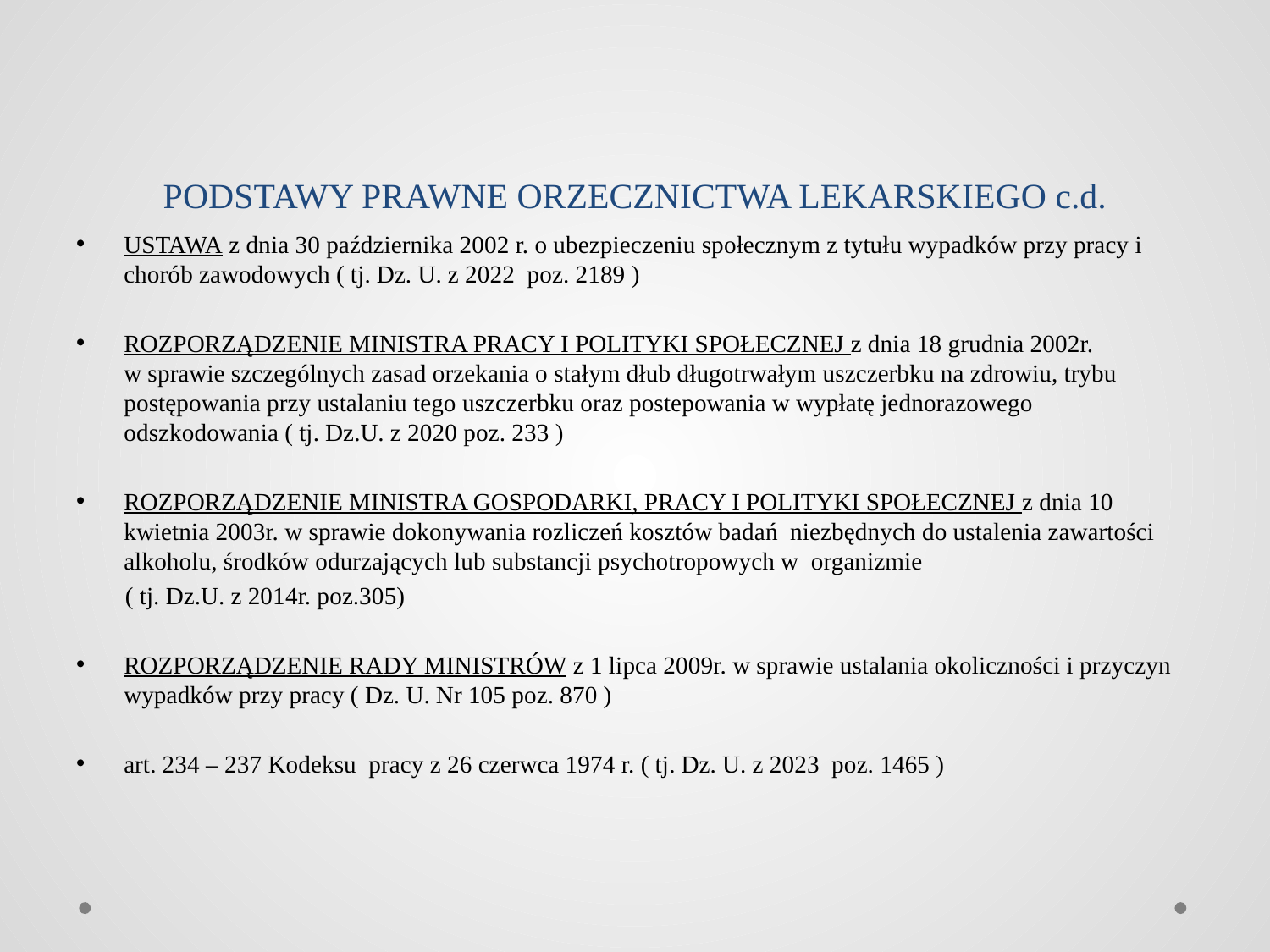

# PODSTAWY PRAWNE ORZECZNICTWA LEKARSKIEGO c.d.
USTAWA z dnia 30 października 2002 r. o ubezpieczeniu społecznym z tytułu wypadków przy pracy i chorób zawodowych ( tj. Dz. U. z 2022  poz. 2189 )

ROZPORZĄDZENIE MINISTRA PRACY I POLITYKI SPOŁECZNEJ z dnia 18 grudnia 2002r.               w sprawie szczególnych zasad orzekania o stałym dłub długotrwałym uszczerbku na zdrowiu, trybu postępowania przy ustalaniu tego uszczerbku oraz postepowania w wypłatę jednorazowego odszkodowania ( tj. Dz.U. z 2020 poz. 233 )

ROZPORZĄDZENIE MINISTRA GOSPODARKI, PRACY I POLITYKI SPOŁECZNEJ z dnia 10 kwietnia 2003r. w sprawie dokonywania rozliczeń kosztów badań  niezbędnych do ustalenia zawartości alkoholu, środków odurzających lub substancji psychotropowych w  organizmie
        ( tj. Dz.U. z 2014r. poz.305)

ROZPORZĄDZENIE RADY MINISTRÓW z 1 lipca 2009r. w sprawie ustalania okoliczności i przyczyn wypadków przy pracy ( Dz. U. Nr 105 poz. 870 )

art. 234 – 237 Kodeksu  pracy z 26 czerwca 1974 r. ( tj. Dz. U. z 2023  poz. 1465 )